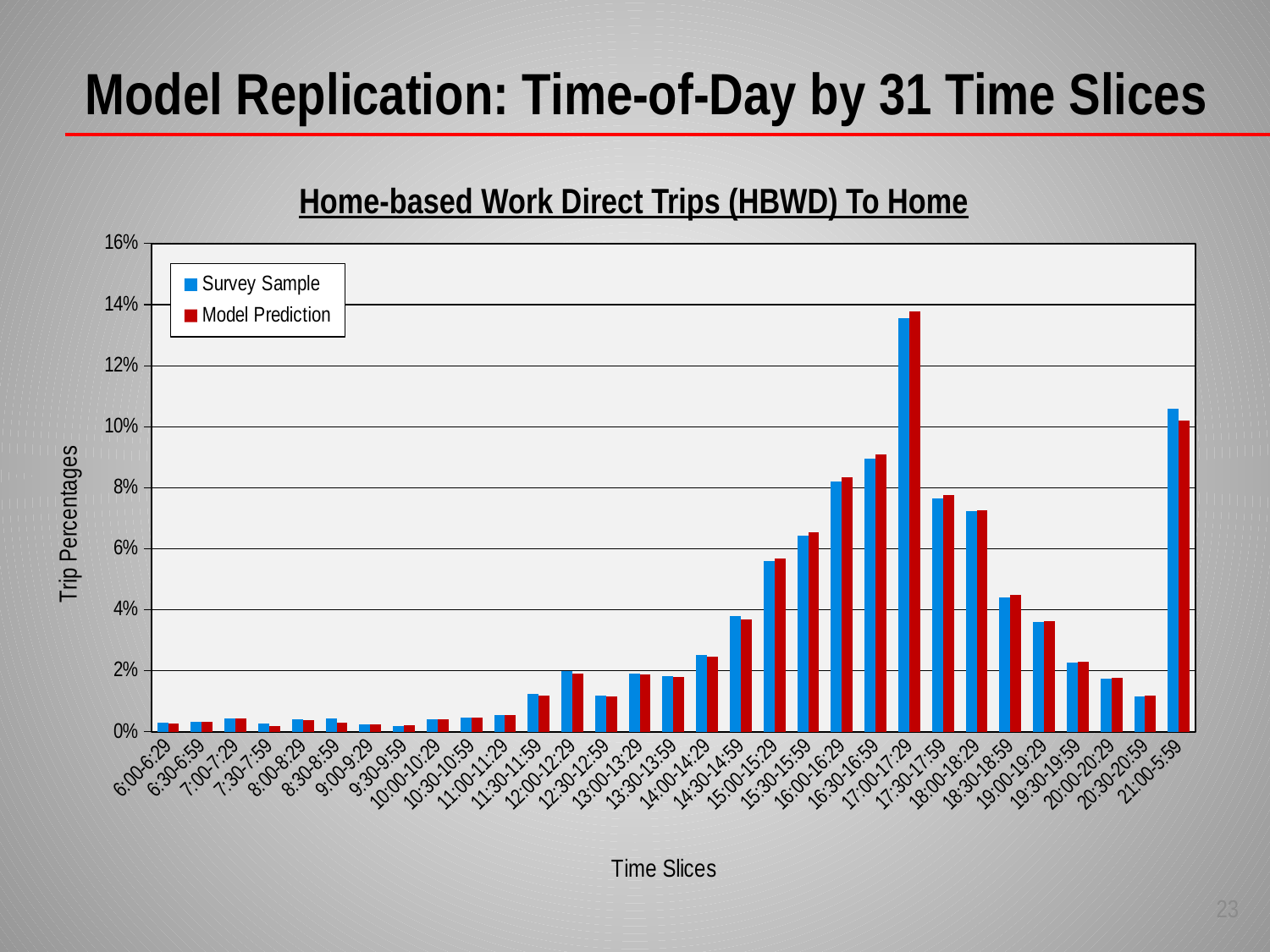

Model Replication: Time-of-Day by 31 Time Slices
Home-based Work Direct Trips (HBWD) To Home

### Chart

| Category | Survey Sample | Model Prediction |
|---|---|---|
| 6:00-6:29 | 0.0029516855678110945 | 0.0027077839827819626 |
| 6:30-6:59 | 0.0032623893117912106 | 0.0031665272977047477 |
| 7:00-7:29 | 0.004505204287711671 | 0.0043589015798344965 |
| 7:30-7:59 | 0.0026409818238309806 | 0.001957451043495606 |
| 8:00-8:29 | 0.004039148671741498 | 0.003981321152344397 |
| 8:30-8:59 | 0.004505204287711671 | 0.003065836340551684 |
| 9:00-9:29 | 0.0023302780798508623 | 0.002577789262157921 |
| 9:30-9:59 | 0.002019574335870747 | 0.0020542220727215008 |
| 10:00-10:29 | 0.004194500543731548 | 0.004087259731631893 |
| 10:30-10:59 | 0.004815908031691782 | 0.004683938082112342 |
| 11:00-11:29 | 0.005592667391642077 | 0.0054175215594453475 |
| 11:30-11:59 | 0.0124281497592046 | 0.011967339530232223 |
| 12:00-12:29 | 0.020040391486717445 | 0.01914904852059121 |
| 12:30-12:59 | 0.011962094143234436 | 0.011706261083335764 |
| 13:00-13:29 | 0.019108280254777083 | 0.0188359690760654 |
| 13:30-13:59 | 0.018176169022836725 | 0.017864259961557563 |
| 14:00-14:29 | 0.025322355134379387 | 0.02472069475500094 |
| 14:30-14:59 | 0.03790585676557406 | 0.03681420341486972 |
| 15:00-15:29 | 0.056082025788410754 | 0.056868979763531224 |
| 15:30-15:59 | 0.06431567500388385 | 0.0654276430220824 |
| 16:00-16:29 | 0.0821811402827404 | 0.08357161720808697 |
| 16:30-16:59 | 0.08948267826627312 | 0.09100083672304055 |
| 17:00-17:29 | 0.13546683237533036 | 0.13785718626300872 |
| 17:30-17:59 | 0.07643312101910835 | 0.0776513855294462 |
| 18:00-18:29 | 0.07223862047537678 | 0.07271353148214041 |
| 18:30-18:59 | 0.04411993164517639 | 0.04488250980391172 |
| 19:00-19:29 | 0.03604163430169336 | 0.03633918723746579 |
| 19:30-19:59 | 0.022681373310548415 | 0.02284287756782654 |
| 20:00-20:29 | 0.017554761534876496 | 0.017841013826418877 |
| 20:30-20:59 | 0.01165139039925432 | 0.011773533251570602 |
| 21:00-5:59 | 0.1059499766972192 | 0.10211336987503597 |
23